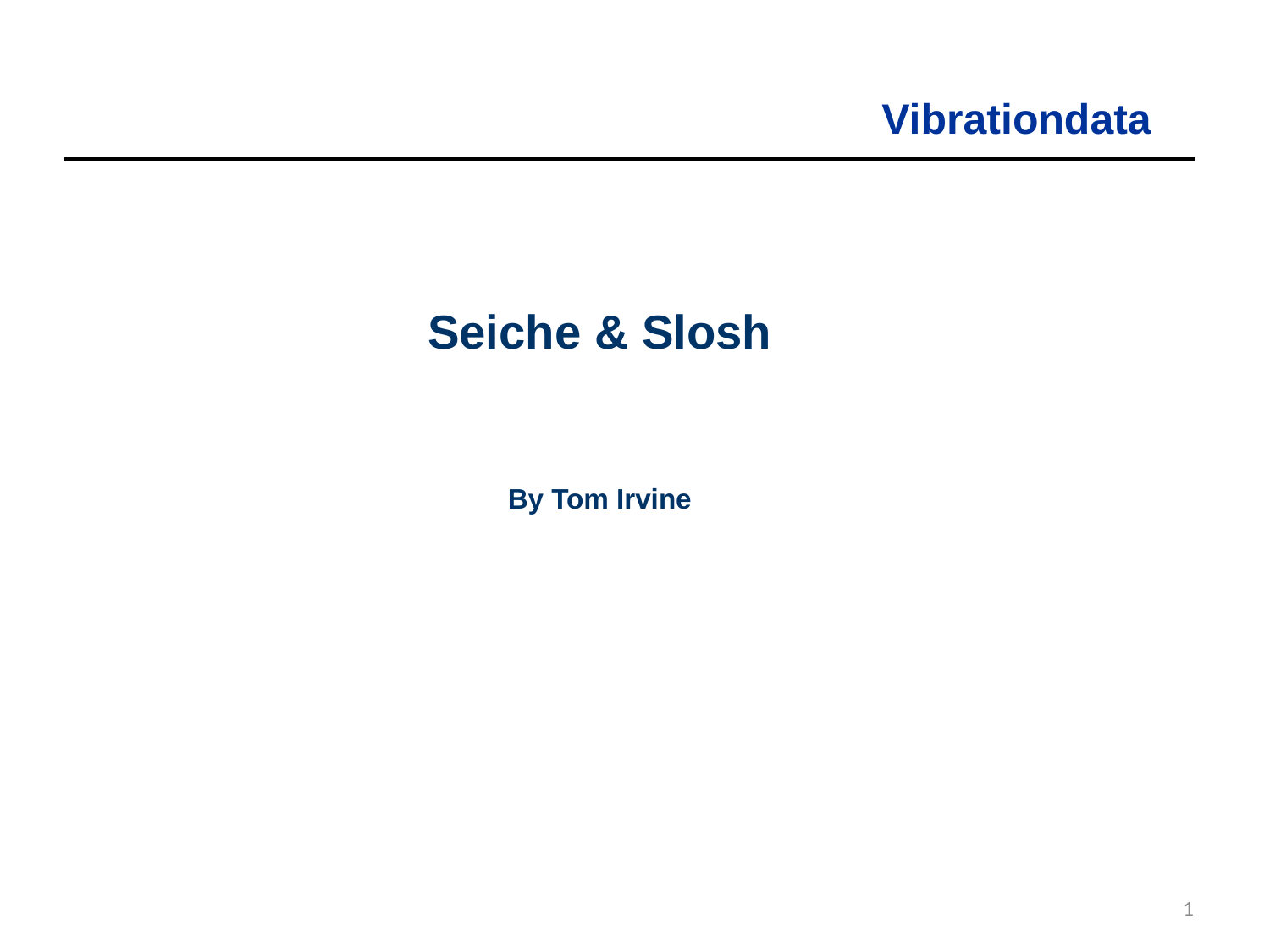

Seiche & Slosh

By Tom Irvine

1